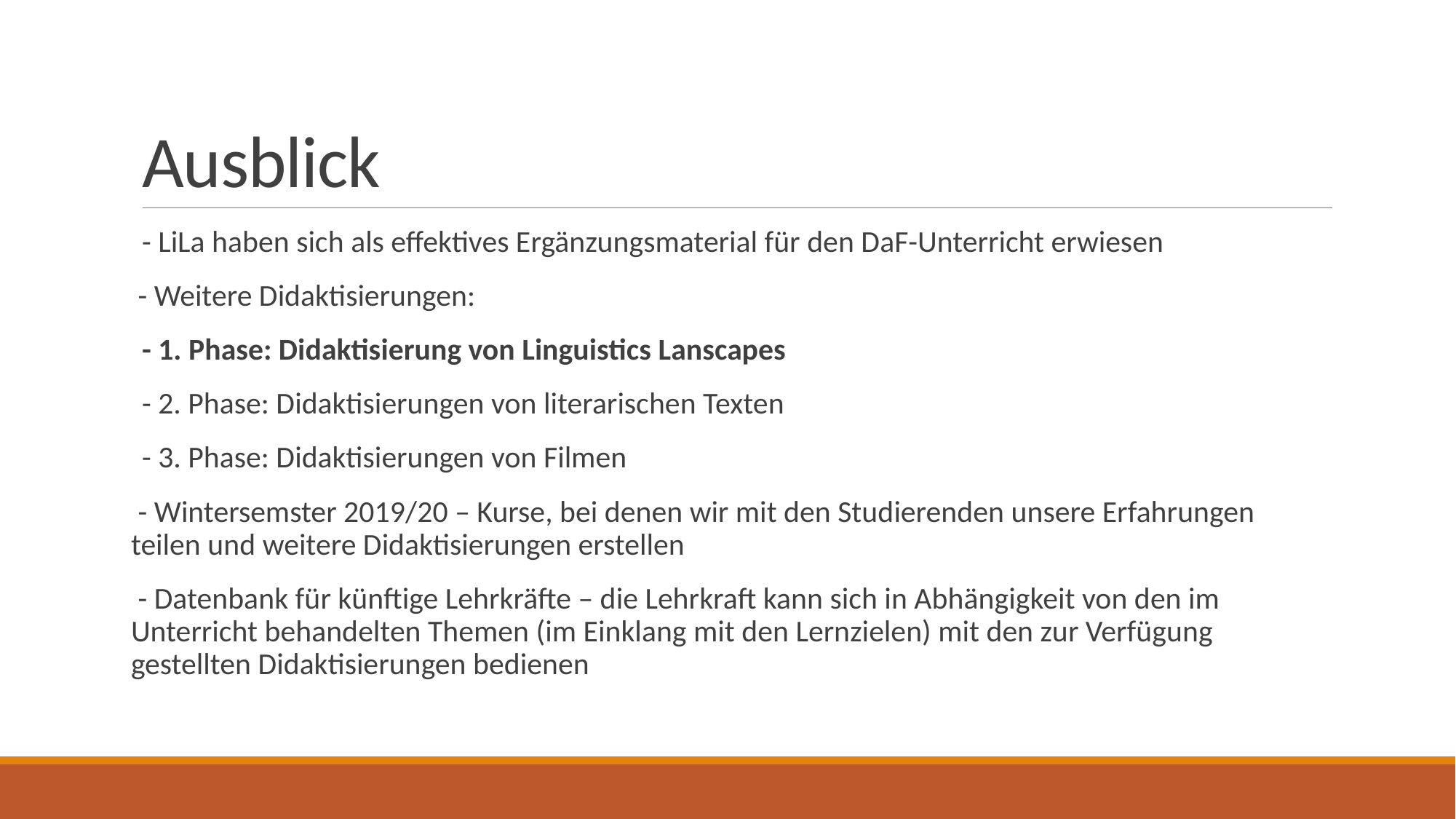

# Ausblick
- LiLa haben sich als effektives Ergänzungsmaterial für den DaF-Unterricht erwiesen
 - Weitere Didaktisierungen:
- 1. Phase: Didaktisierung von Linguistics Lanscapes
- 2. Phase: Didaktisierungen von literarischen Texten
- 3. Phase: Didaktisierungen von Filmen
 - Wintersemster 2019/20 – Kurse, bei denen wir mit den Studierenden unsere Erfahrungen teilen und weitere Didaktisierungen erstellen
 - Datenbank für künftige Lehrkräfte – die Lehrkraft kann sich in Abhängigkeit von den im Unterricht behandelten Themen (im Einklang mit den Lernzielen) mit den zur Verfügung gestellten Didaktisierungen bedienen